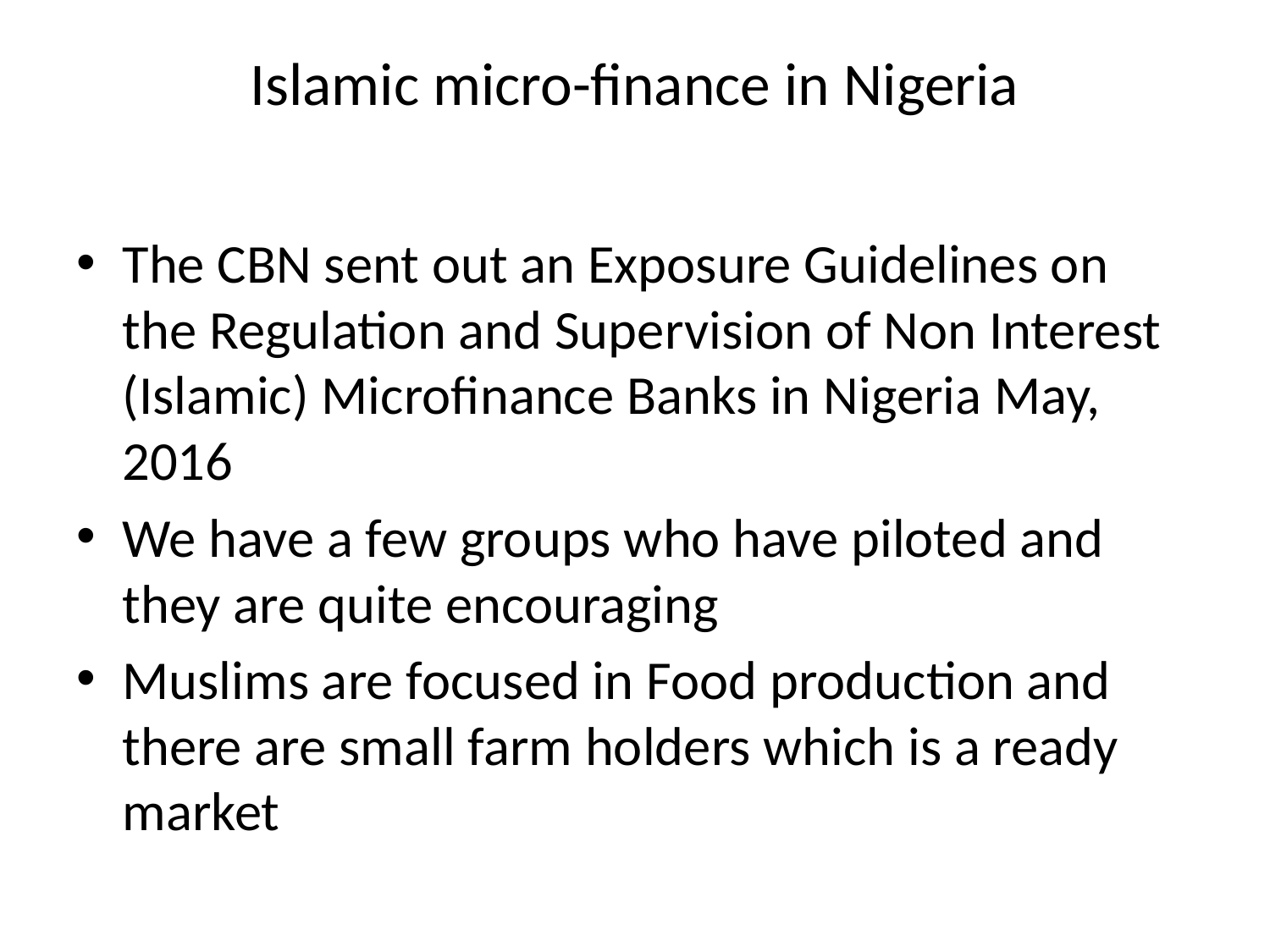

# Islamic micro-finance in Nigeria
The CBN sent out an Exposure Guidelines on the Regulation and Supervision of Non Interest (Islamic) Microfinance Banks in Nigeria May, 2016
We have a few groups who have piloted and they are quite encouraging
Muslims are focused in Food production and there are small farm holders which is a ready market